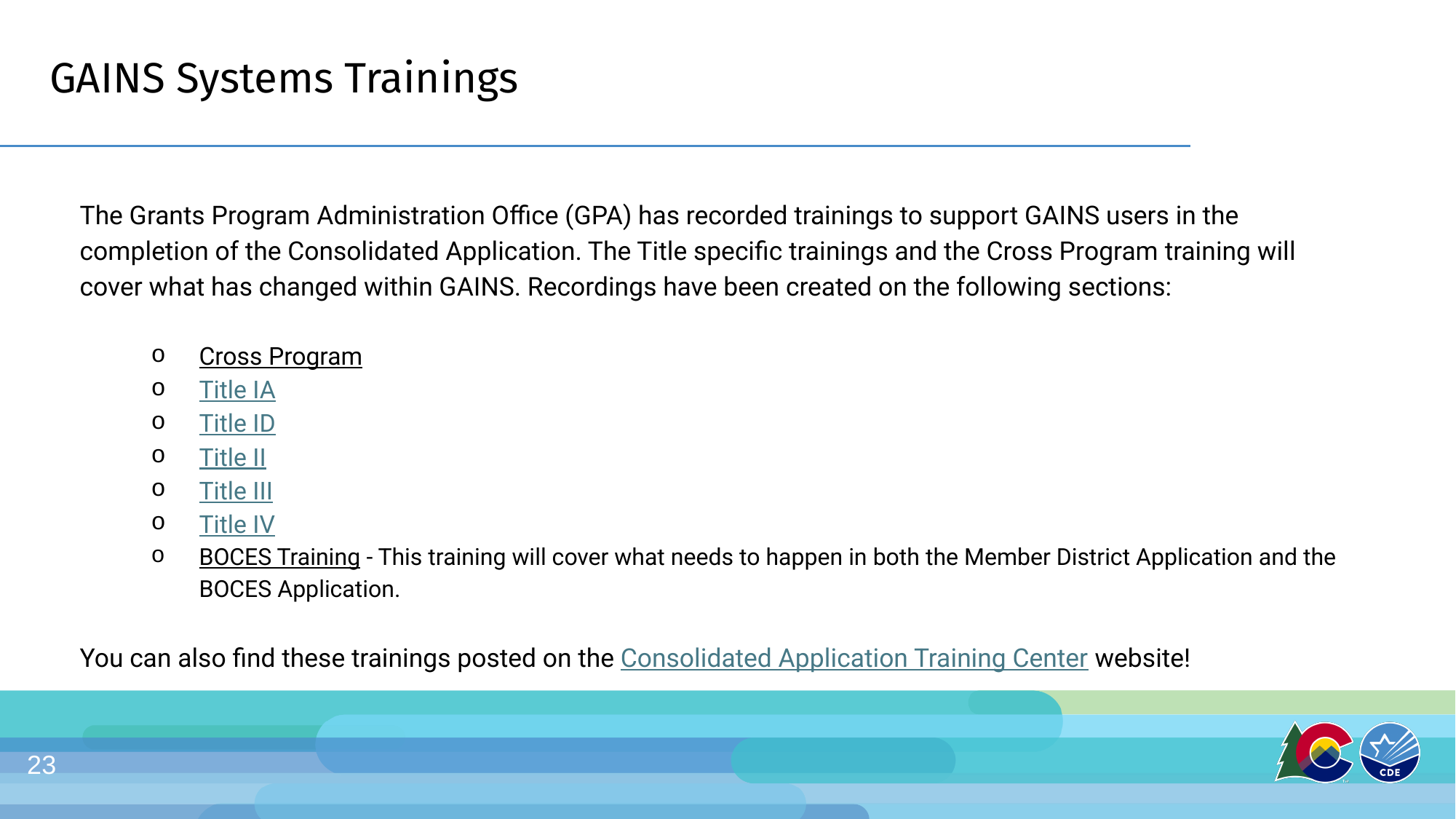

# GAINS Systems Trainings
The Grants Program Administration Office (GPA) has recorded trainings to support GAINS users in the completion of the Consolidated Application. The Title specific trainings and the Cross Program training will cover what has changed within GAINS. Recordings have been created on the following sections:

Cross Program
Title IA
Title ID
Title II
Title III
Title IV
BOCES Training - This training will cover what needs to happen in both the Member District Application and the BOCES Application.

You can also find these trainings posted on the Consolidated Application Training Center website!